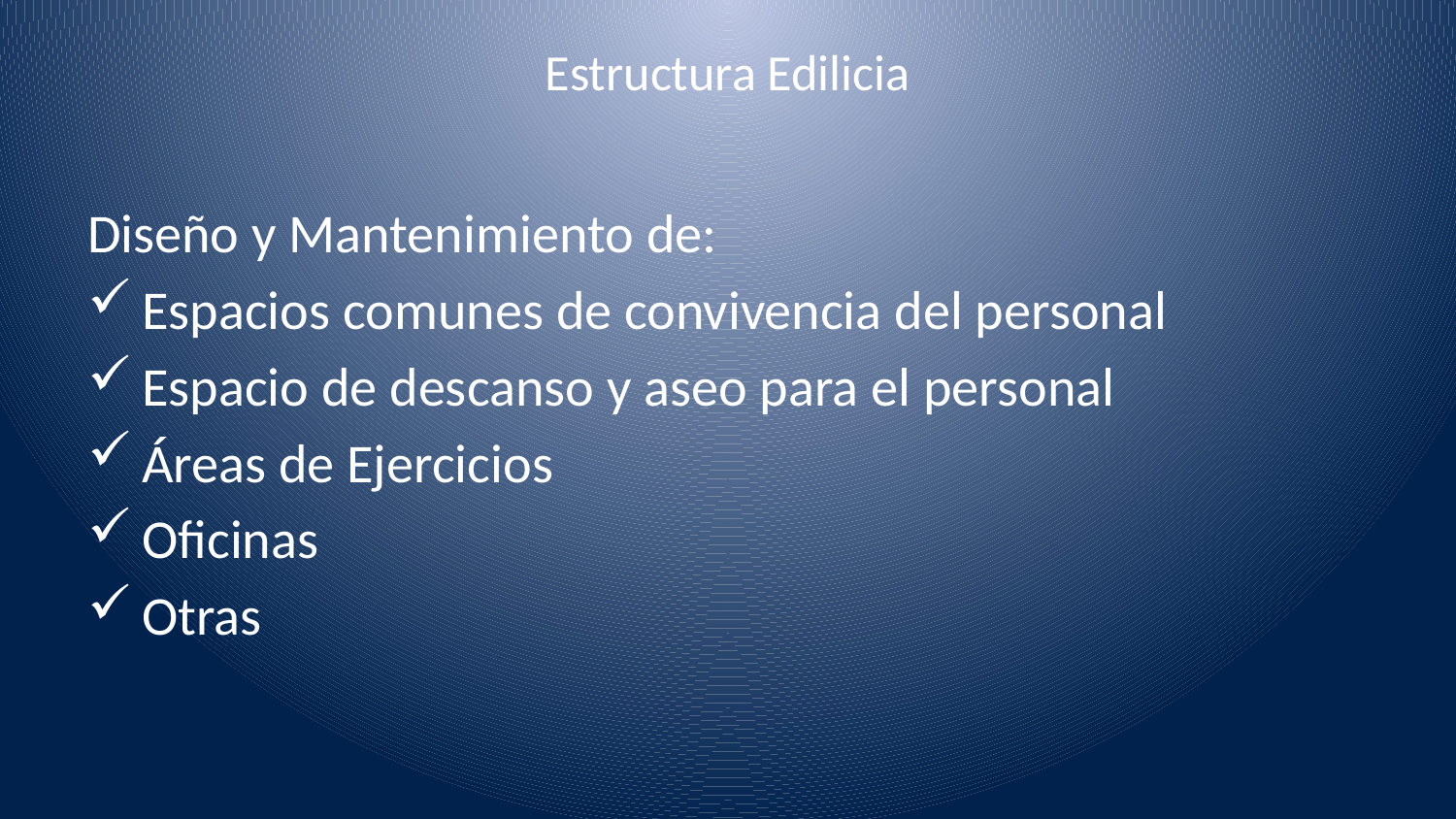

# Estructura Edilicia
Diseño y Mantenimiento de:
Espacios comunes de convivencia del personal
Espacio de descanso y aseo para el personal
Áreas de Ejercicios
Oficinas
Otras